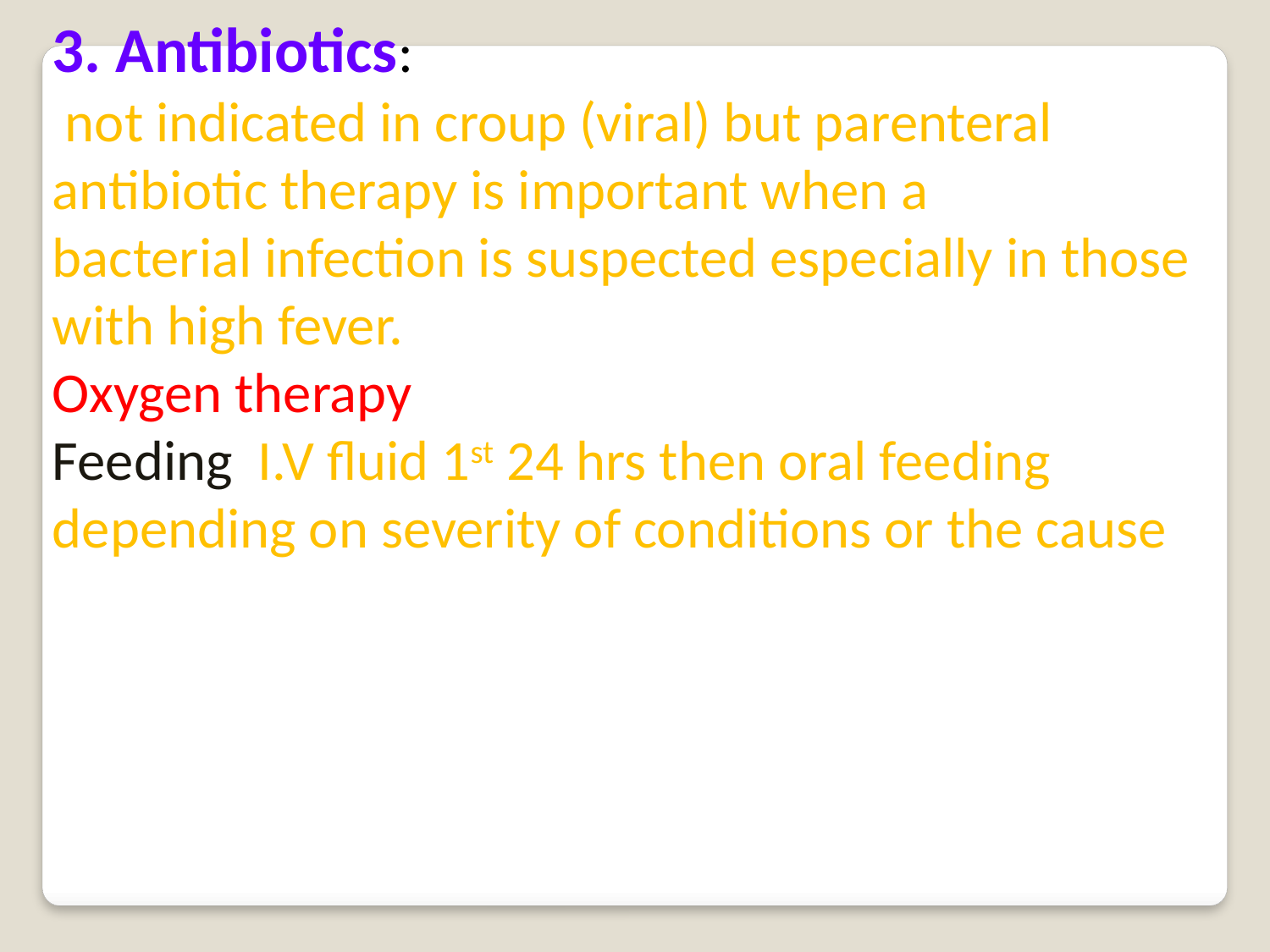

3. Antibiotics:
 not indicated in croup (viral) but parenteral antibiotic therapy is important when a
bacterial infection is suspected especially in those with high fever.
Oxygen therapy
Feeding  I.V fluid 1st 24 hrs then oral feeding   depending on severity of conditions or the cause